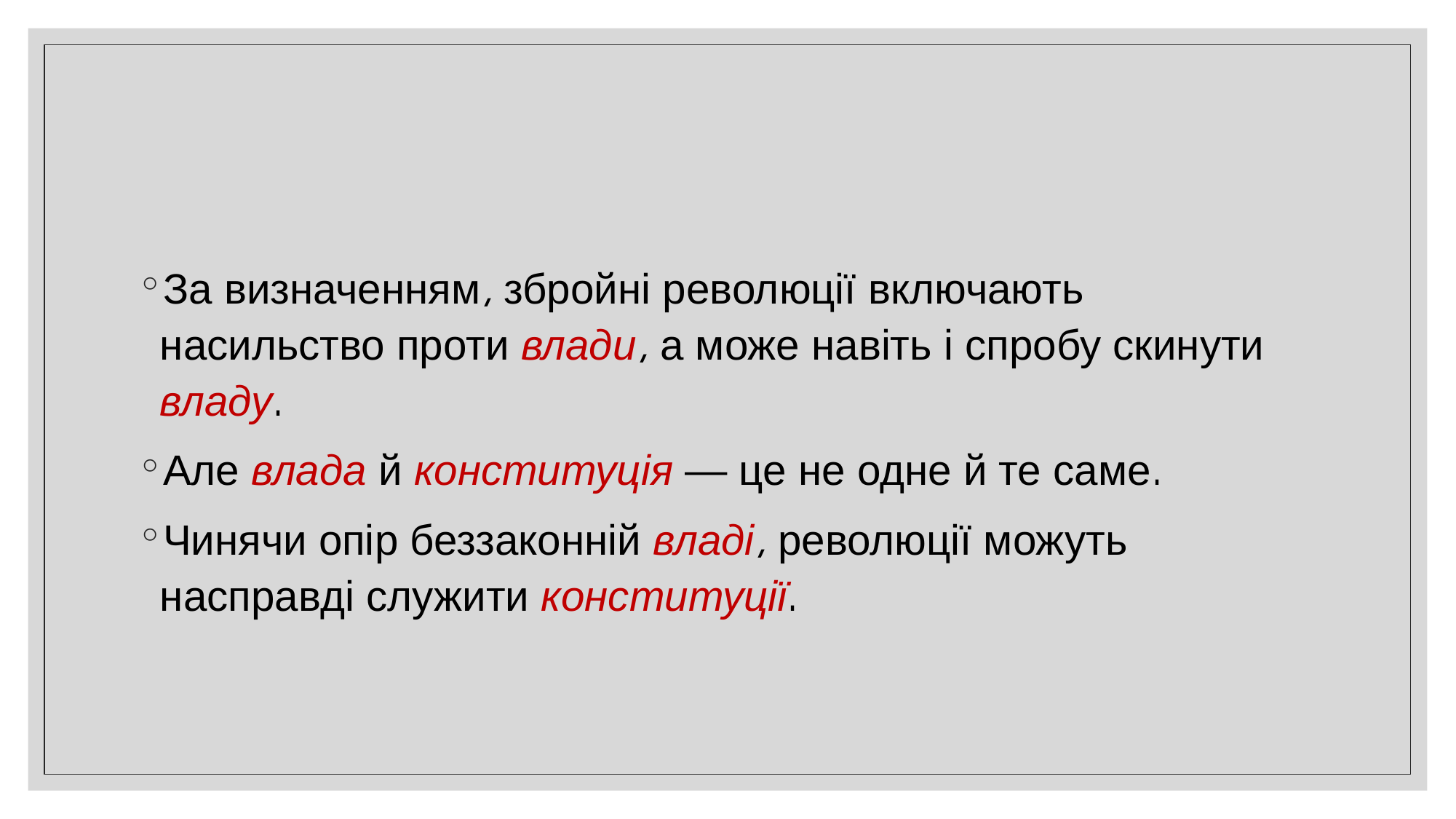

#
За визначенням, збройні революції включають насильство проти влади, а може навіть і спробу скинути владу.
Але влада й конституція — це не одне й те саме.
Чинячи опір беззаконній владі, революції можуть насправді служити конституції.